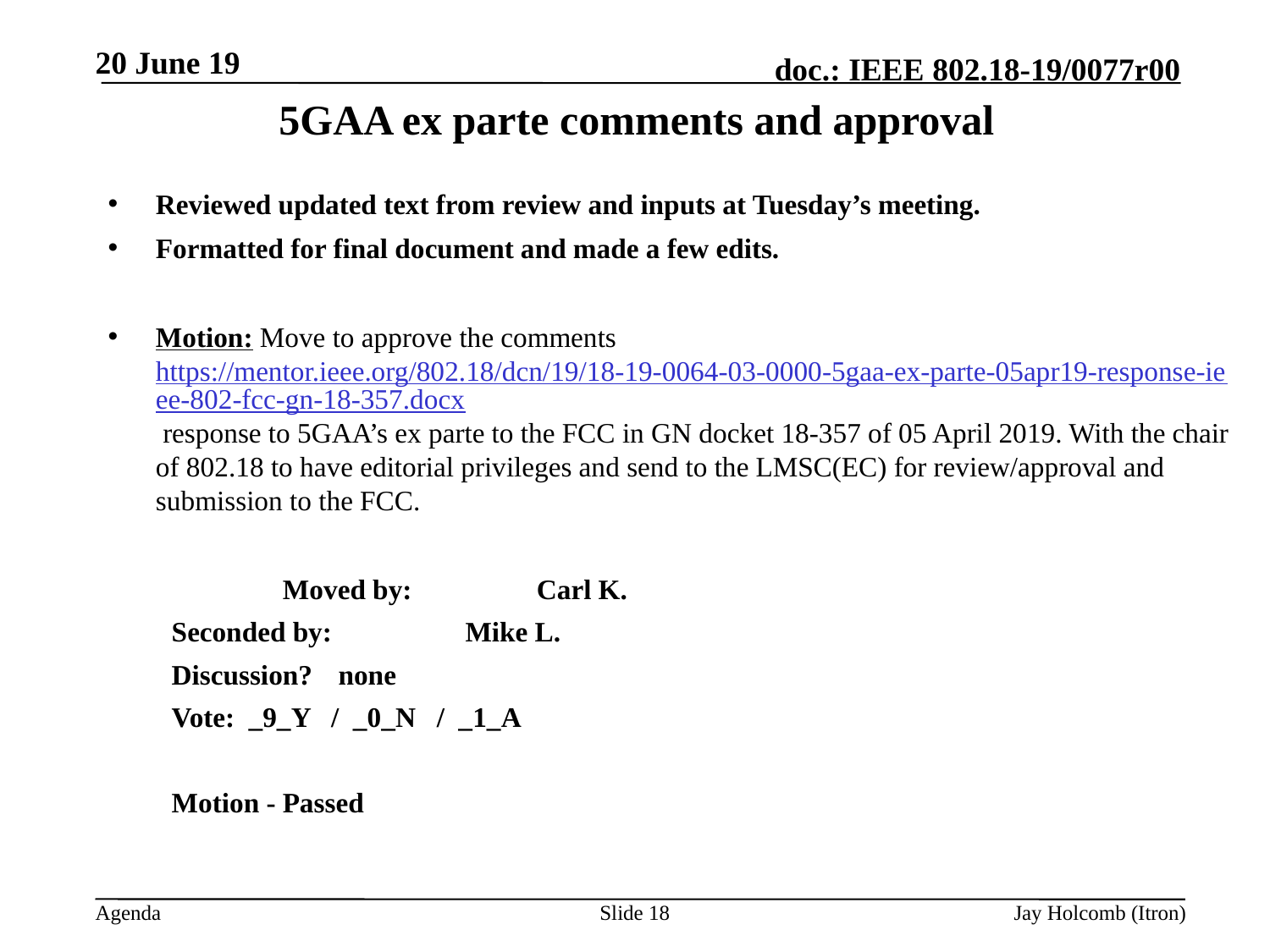

20 June 19
# 5GAA ex parte comments and approval
Reviewed updated text from review and inputs at Tuesday’s meeting.
Formatted for final document and made a few edits.

Motion: Move to approve the comments https://mentor.ieee.org/802.18/dcn/19/18-19-0064-03-0000-5gaa-ex-parte-05apr19-response-ieee-802-fcc-gn-18-357.docx response to 5GAA’s ex parte to the FCC in GN docket 18-357 of 05 April 2019. With the chair of 802.18 to have editorial privileges and send to the LMSC(EC) for review/approval and submission to the FCC.

		Moved by:  	Carl K.
Seconded by:  	Mike L.
Discussion?	none
Vote:  _9_Y   /  _0_N   /  _1_A

Motion - Passed

Slide 18
Jay Holcomb (Itron)